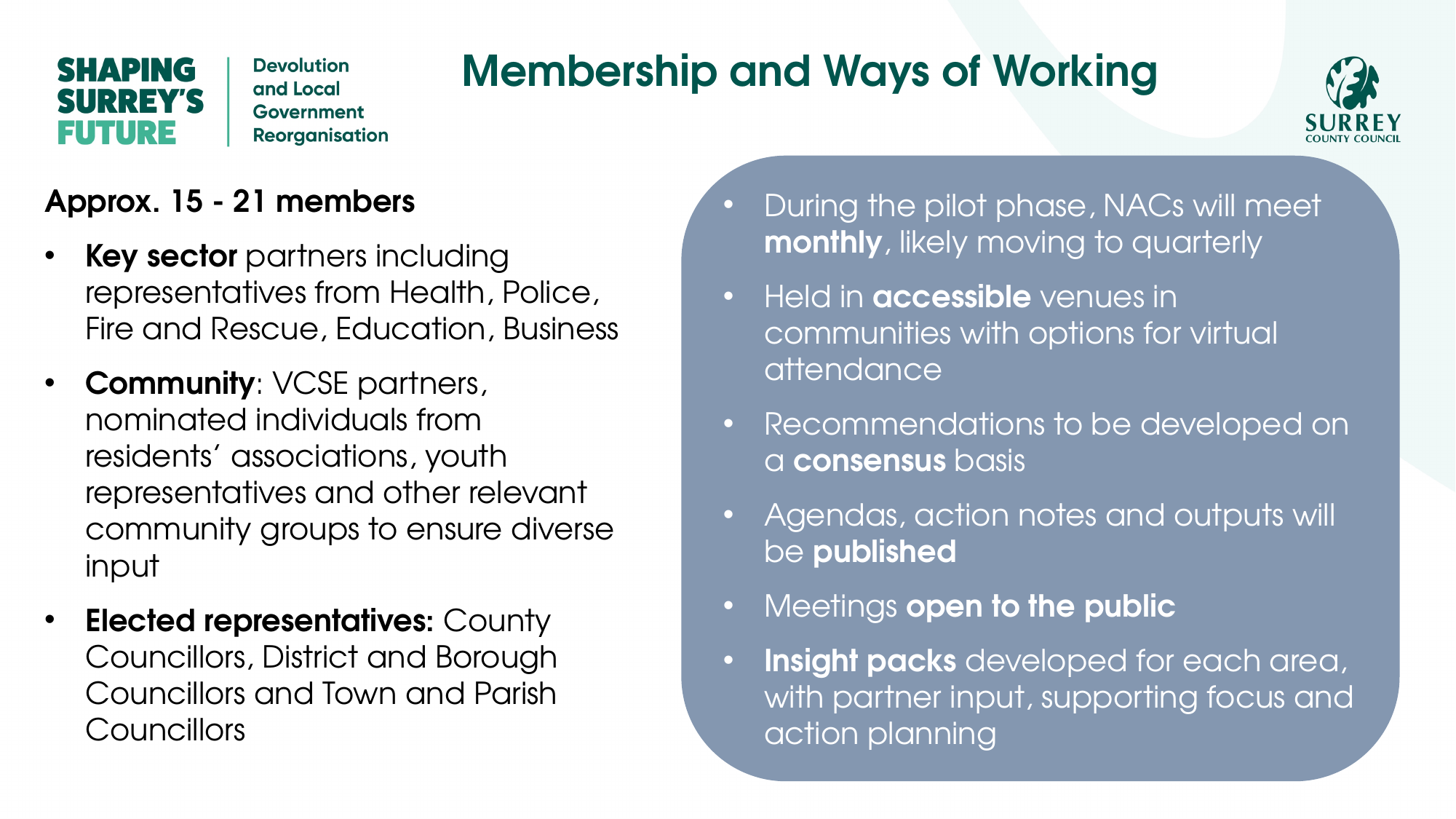

Membership and Ways of Working
During the pilot phase, NACs will meet monthly, likely moving to quarterly
Held in accessible venues in communities with options for virtual attendance
Recommendations to be developed on a consensus basis
Agendas, action notes and outputs will be published
Meetings open to the public
Insight packs developed for each area, with partner input, supporting focus and action planning
Approx. 15 - 21 members
Key sector partners including representatives from Health, Police, Fire and Rescue, Education, Business
Community: VCSE partners, nominated individuals from residents’ associations, youth representatives and other relevant community groups to ensure diverse input
Elected representatives: County Councillors, District and Borough Councillors and Town and Parish Councillors